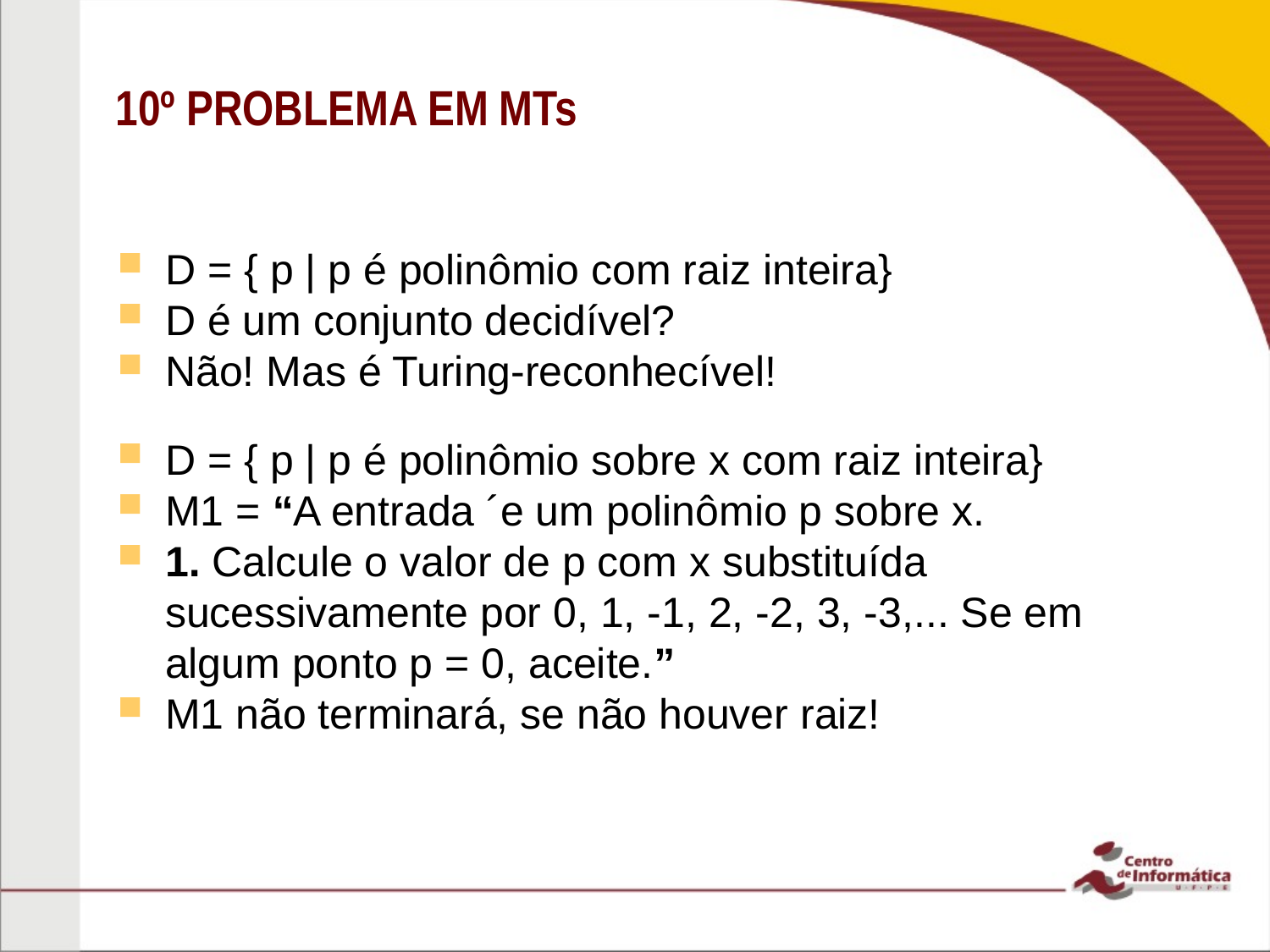

10º PROBLEMA EM MTs
D = { p | p é polinômio com raiz inteira}
D é um conjunto decidível?
Não! Mas é Turing-reconhecível!

D = { p | p é polinômio sobre x com raiz inteira}
M1 = “A entrada ´e um polinômio p sobre x.
1. Calcule o valor de p com x substituída sucessivamente por 0, 1, -1, 2, -2, 3, -3,... Se em algum ponto p = 0, aceite.”
M1 não terminará, se não houver raiz!